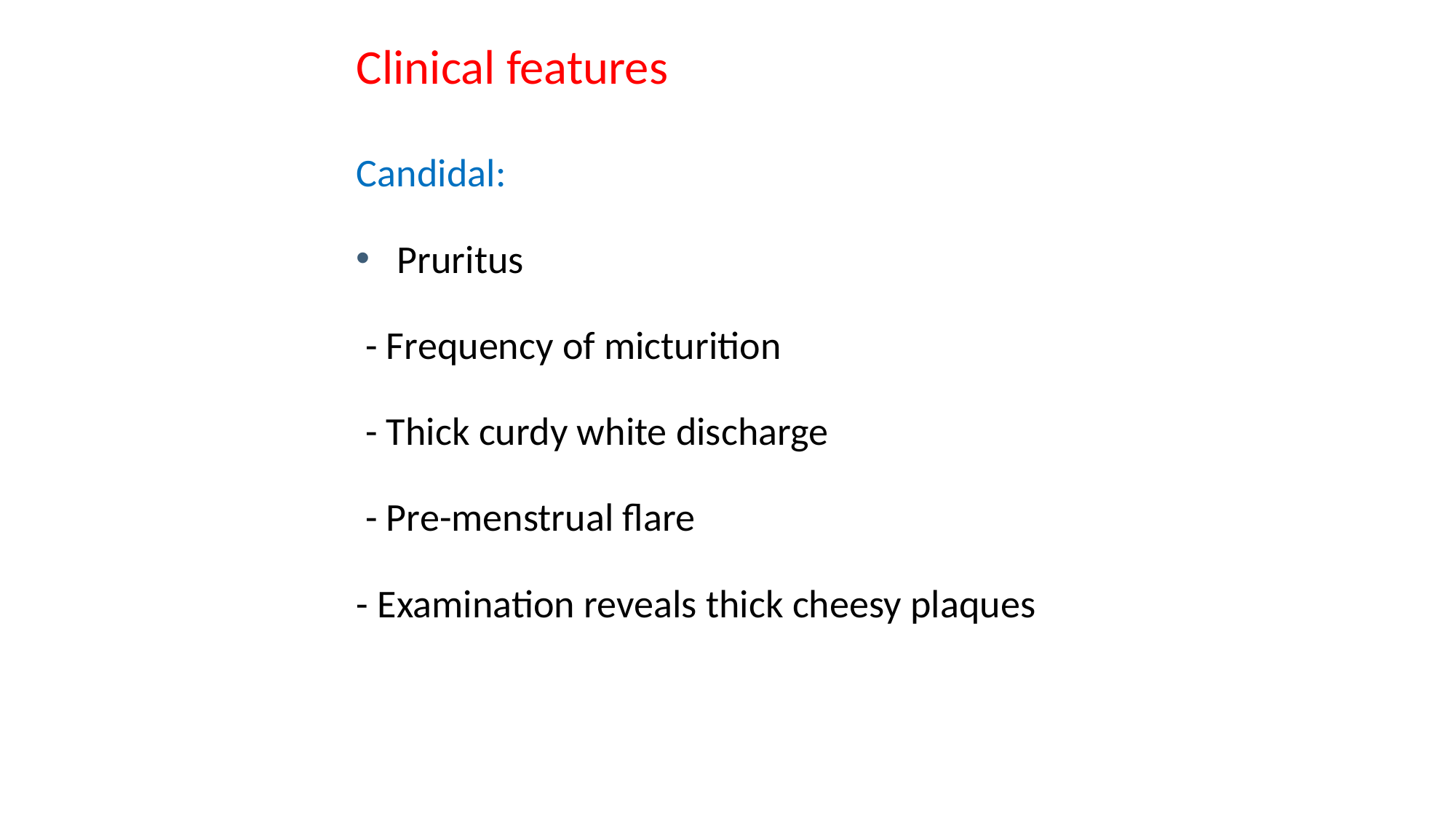

# Clinical features
Candidal:
Pruritus
 - Frequency of micturition
 - Thick curdy white discharge
 - Pre-menstrual flare
- Examination reveals thick cheesy plaques